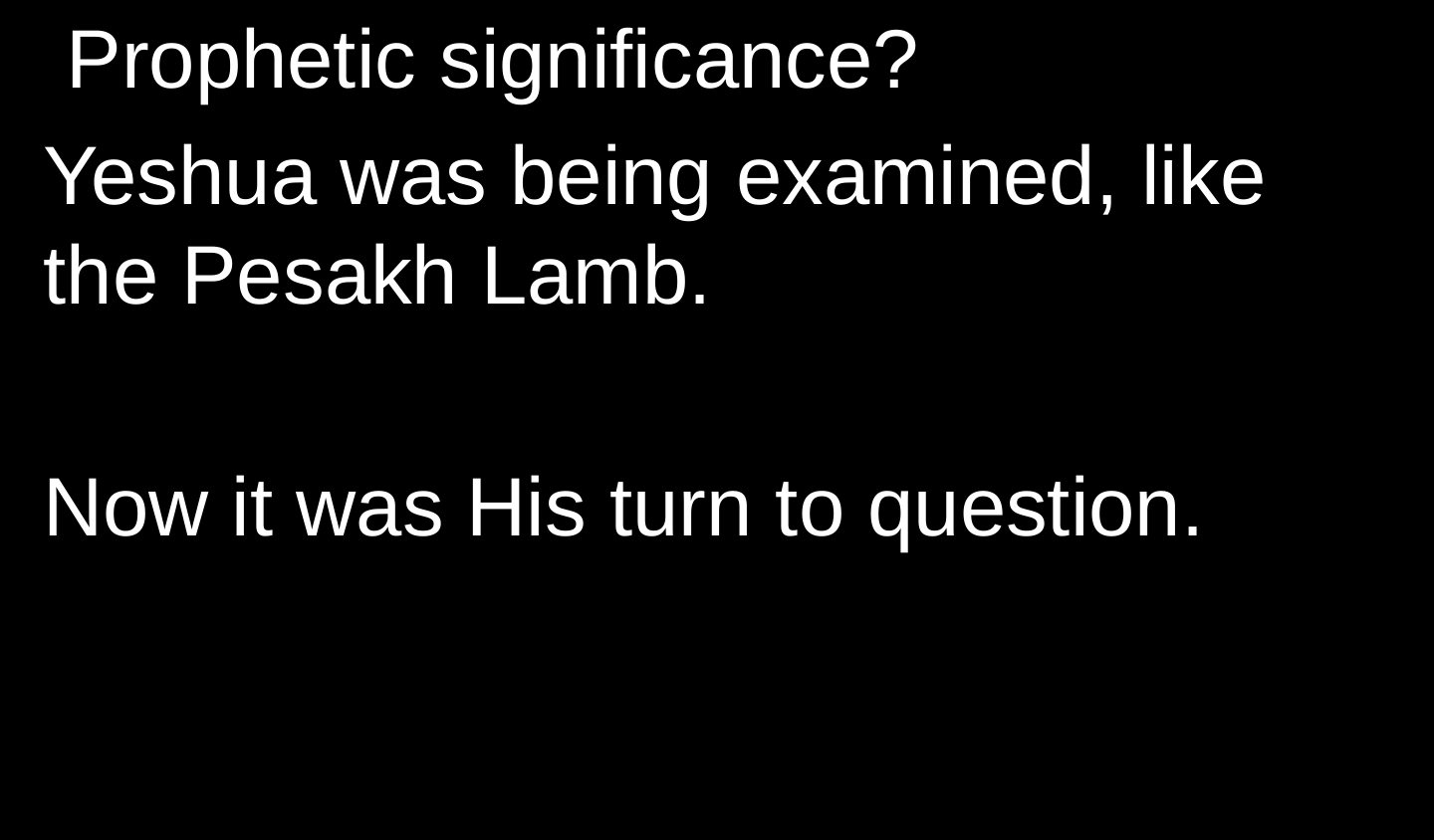

Prophetic significance?
Yeshua was being examined, like the Pesakh Lamb.

Now it was His turn to question.